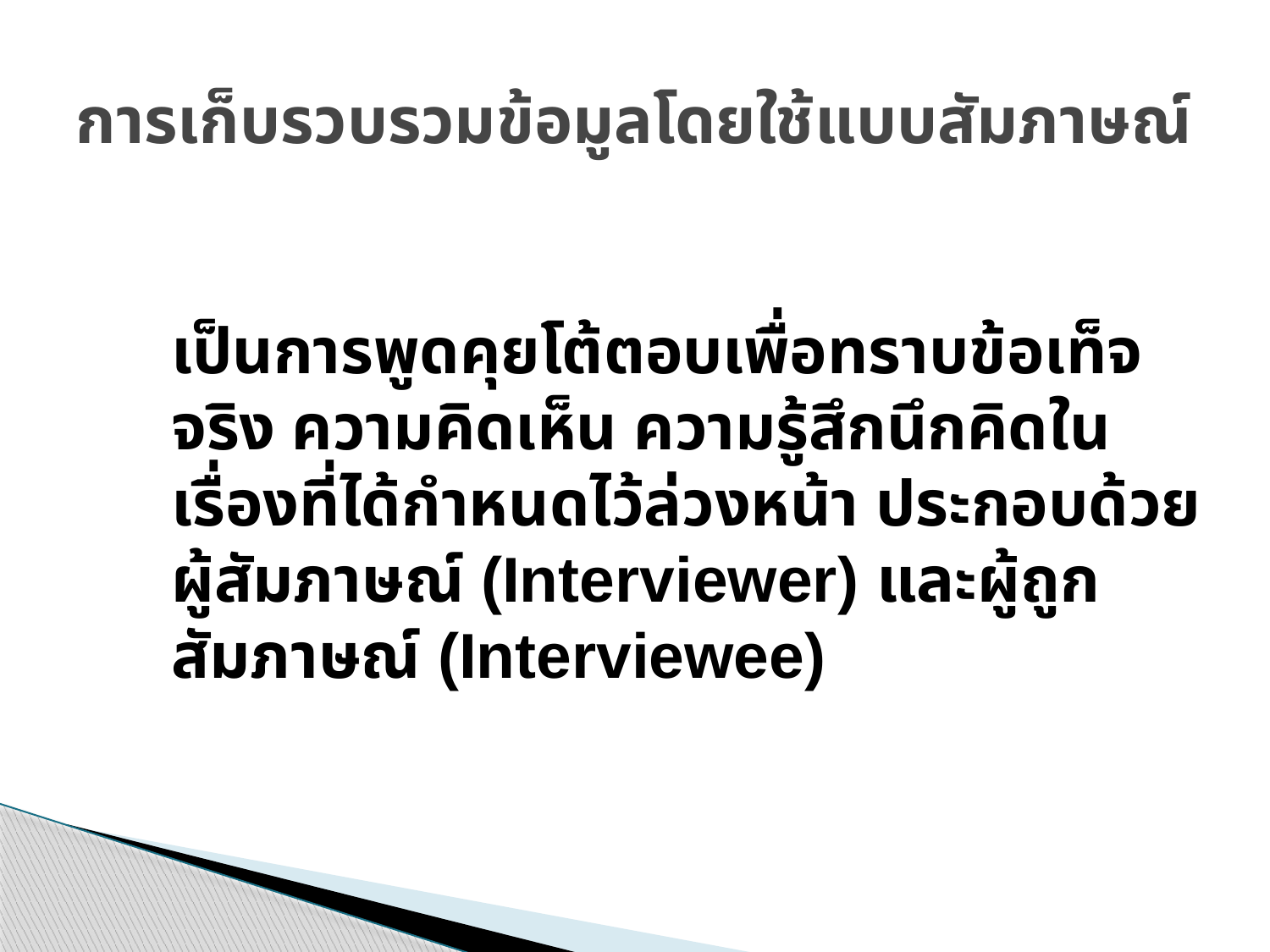

# การเก็บรวบรวมข้อมูลโดยใช้แบบสัมภาษณ์

	เป็นการพูดคุยโต้ตอบเพื่อทราบข้อเท็จจริง ความคิดเห็น ความรู้สึกนึกคิดในเรื่องที่ได้กำหนดไว้ล่วงหน้า ประกอบด้วยผู้สัมภาษณ์ (Interviewer) และผู้ถูกสัมภาษณ์ (Interviewee)